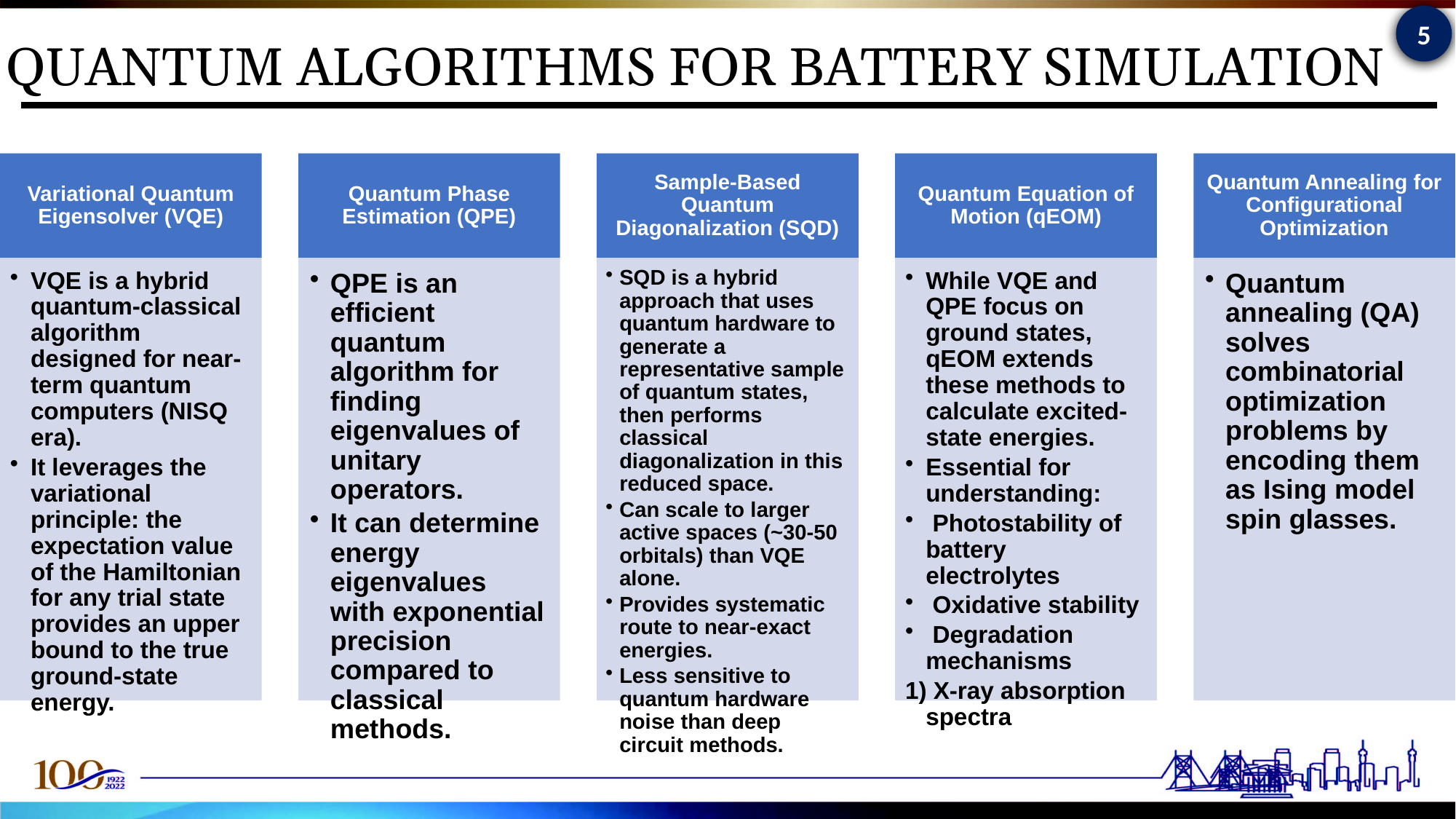

QUANTUM ALGORITHMS FOR BATTERY SIMULATION
5
Variational Quantum Eigensolver (VQE)
VQE is a hybrid quantum-classical algorithm designed for near-term quantum computers (NISQ era).
It leverages the variational principle: the expectation value of the Hamiltonian for any trial state provides an upper bound to the true ground-state energy.
Quantum Phase Estimation (QPE)
QPE is an efficient quantum algorithm for finding eigenvalues of unitary operators.
It can determine energy eigenvalues with exponential precision compared to classical methods.
Sample-Based Quantum Diagonalization (SQD)
SQD is a hybrid approach that uses quantum hardware to generate a representative sample of quantum states, then performs classical diagonalization in this reduced space.
Can scale to larger active spaces (~30-50 orbitals) than VQE alone.
Provides systematic route to near-exact energies.
Less sensitive to quantum hardware noise than deep circuit methods.
Quantum Equation of Motion (qEOM)
While VQE and QPE focus on ground states, qEOM extends these methods to calculate excited-state energies.
Essential for understanding:
 Photostability of battery electrolytes
 Oxidative stability
 Degradation mechanisms
 X-ray absorption spectra
Quantum Annealing for Configurational Optimization
Quantum annealing (QA) solves combinatorial optimization problems by encoding them as Ising model spin glasses.